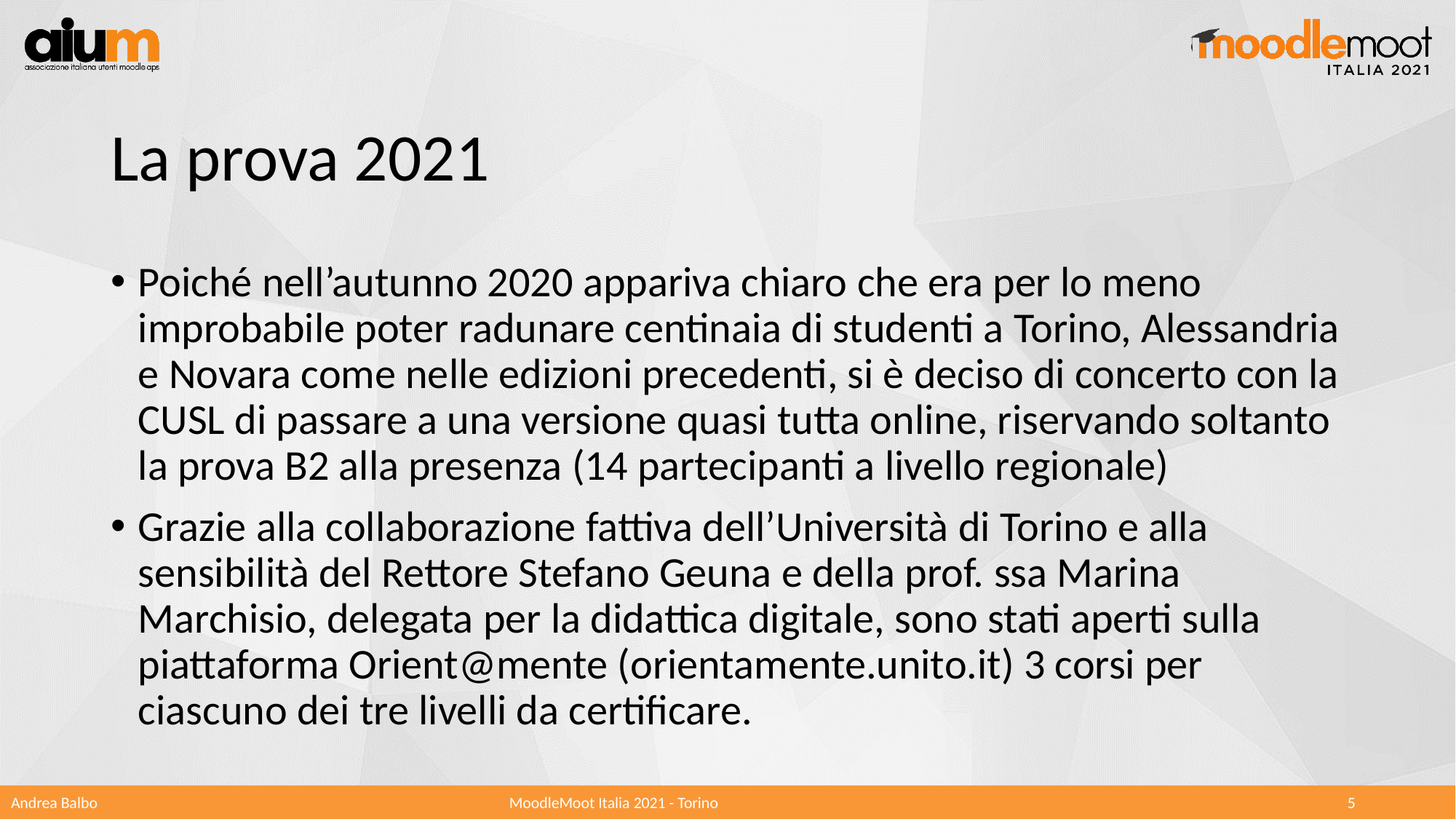

# La prova 2021
Poiché nell’autunno 2020 appariva chiaro che era per lo meno improbabile poter radunare centinaia di studenti a Torino, Alessandria e Novara come nelle edizioni precedenti, si è deciso di concerto con la CUSL di passare a una versione quasi tutta online, riservando soltanto la prova B2 alla presenza (14 partecipanti a livello regionale)
Grazie alla collaborazione fattiva dell’Università di Torino e alla sensibilità del Rettore Stefano Geuna e della prof. ssa Marina Marchisio, delegata per la didattica digitale, sono stati aperti sulla piattaforma Orient@mente (orientamente.unito.it) 3 corsi per ciascuno dei tre livelli da certificare.
Andrea Balbo